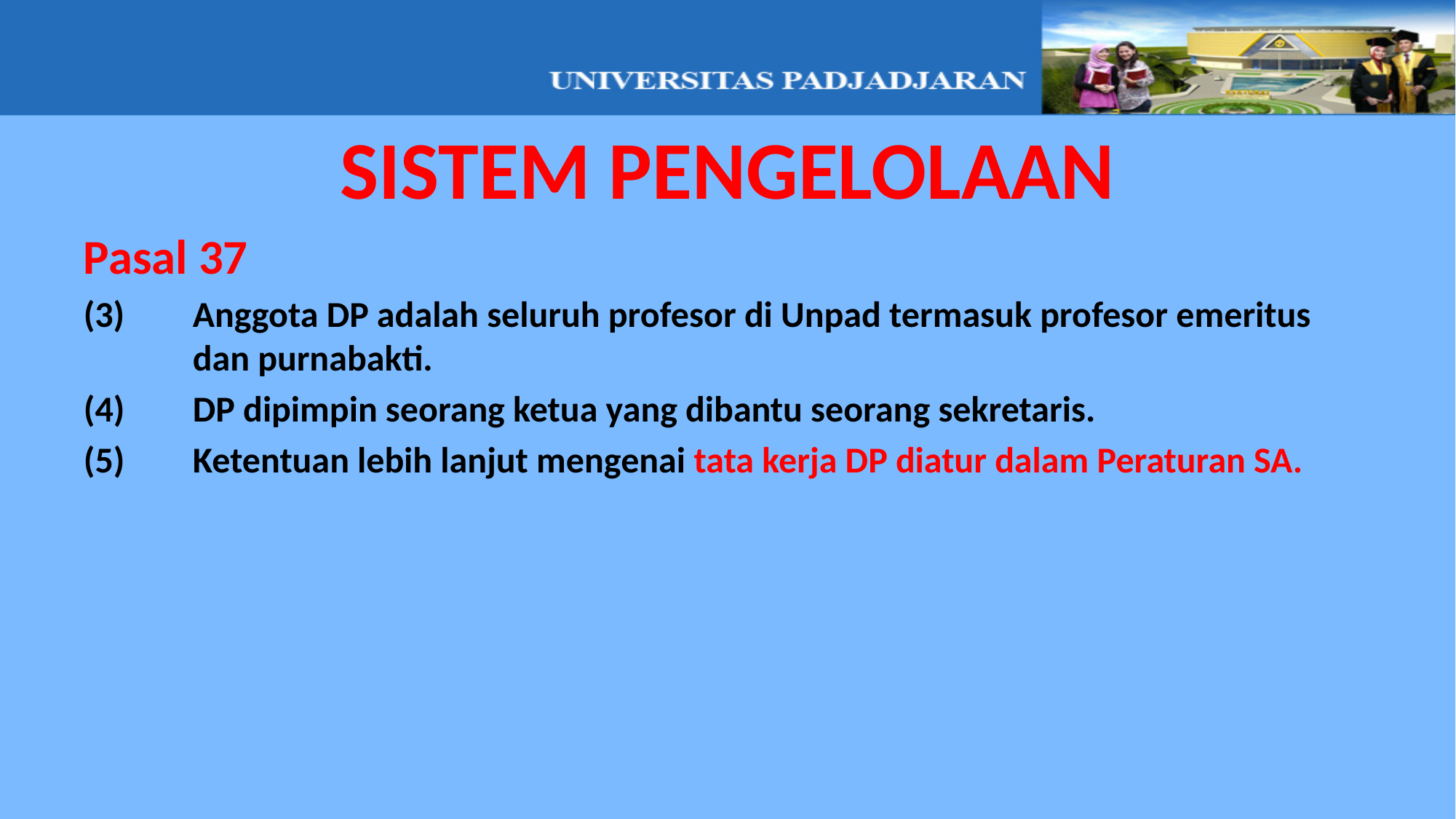

SISTEM PENGELOLAAN
Pasal 37
(3)	Anggota DP adalah seluruh profesor di Unpad termasuk profesor emeritus dan purnabakti.
DP dipimpin seorang ketua yang dibantu seorang sekretaris.
Ketentuan lebih lanjut mengenai tata kerja DP diatur dalam Peraturan SA.